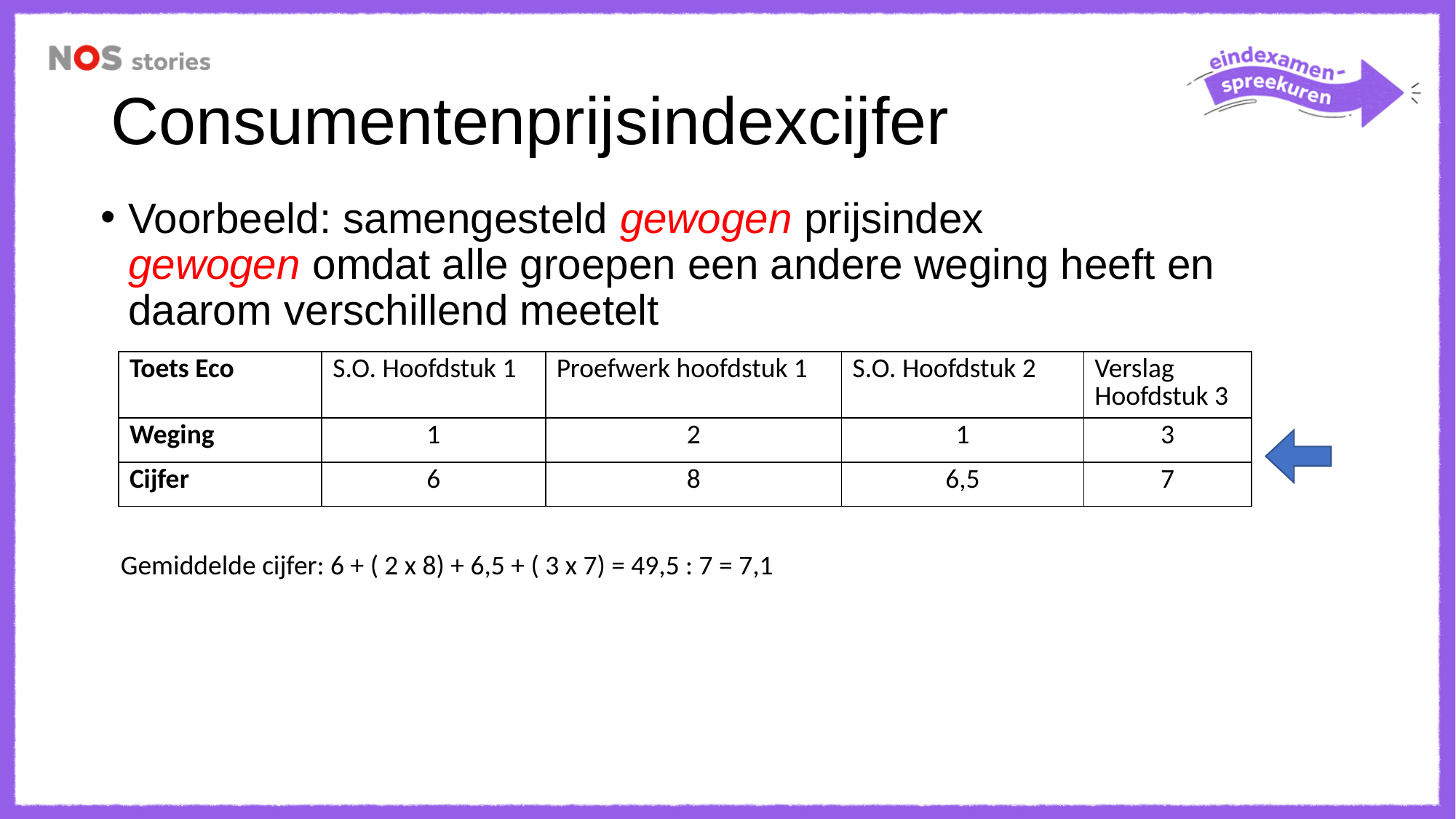

# Consumentenprijsindexcijfer
Voorbeeld: samengesteld gewogen prijsindex
gewogen omdat alle groepen een andere weging heeft en daarom verschillend meetelt

| Toets Eco | S.O. Hoofdstuk 1 | Proefwerk hoofdstuk 1 | S.O. Hoofdstuk 2 | Verslag Hoofdstuk 3 |
| --- | --- | --- | --- | --- |
| Weging | 1 | 2 | 1 | 3 |
| Cijfer | 6 | 8 | 6,5 | 7 |

Gemiddelde cijfer: 6 + ( 2 x 8) + 6,5 + ( 3 x 7) = 49,5 : 7 = 7,1